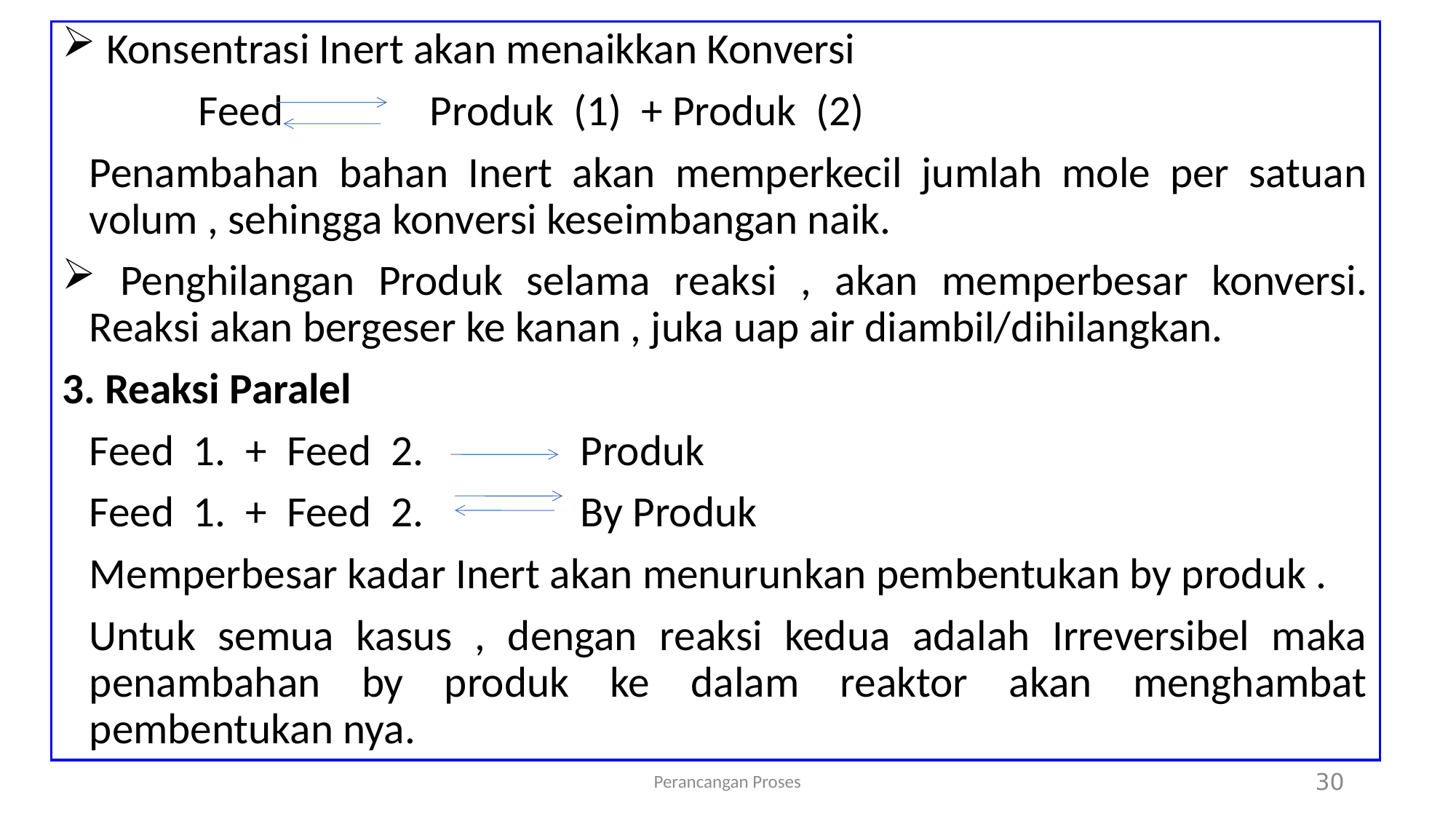

Konsentrasi Inert akan menaikkan Konversi
		Feed               Produk  (1)  + Produk  (2)
	Penambahan bahan Inert akan memperkecil jumlah mole per satuan volum , sehingga konversi keseimbangan naik.
 Penghilangan Produk selama reaksi , akan memperbesar konversi. Reaksi akan bergeser ke kanan , juka uap air diambil/dihilangkan.
3. Reaksi Paralel
	Feed  1.  +  Feed  2.                Produk
	Feed  1.  +  Feed  2.                By Produk
	Memperbesar kadar Inert akan menurunkan pembentukan by produk .
	Untuk semua kasus , dengan reaksi kedua adalah Irreversibel maka penambahan by produk ke dalam reaktor akan menghambat pembentukan nya.

Perancangan Proses
30